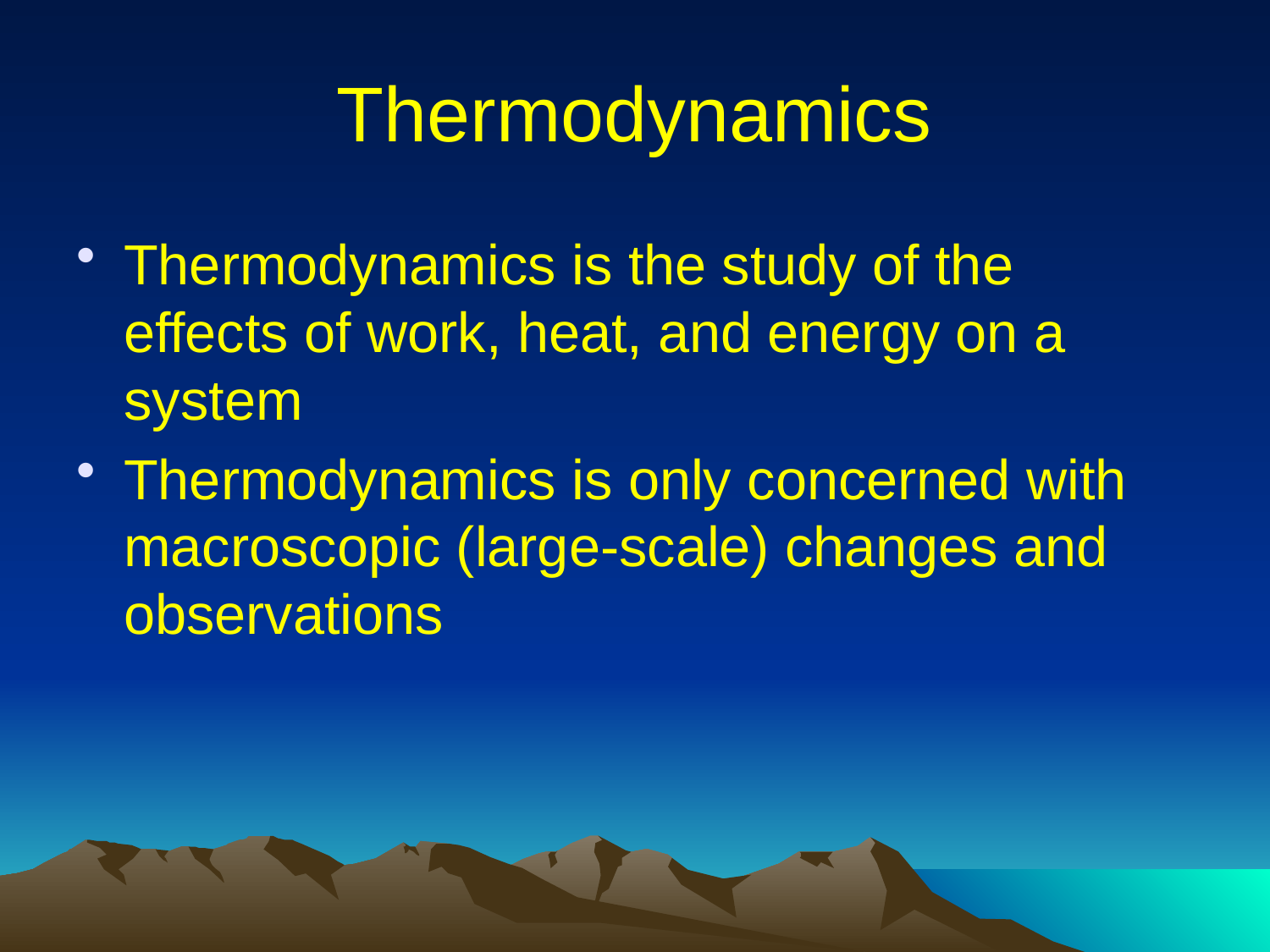

# Thermodynamics
Thermodynamics is the study of the effects of work, heat, and energy on a system
Thermodynamics is only concerned with macroscopic (large-scale) changes and observations